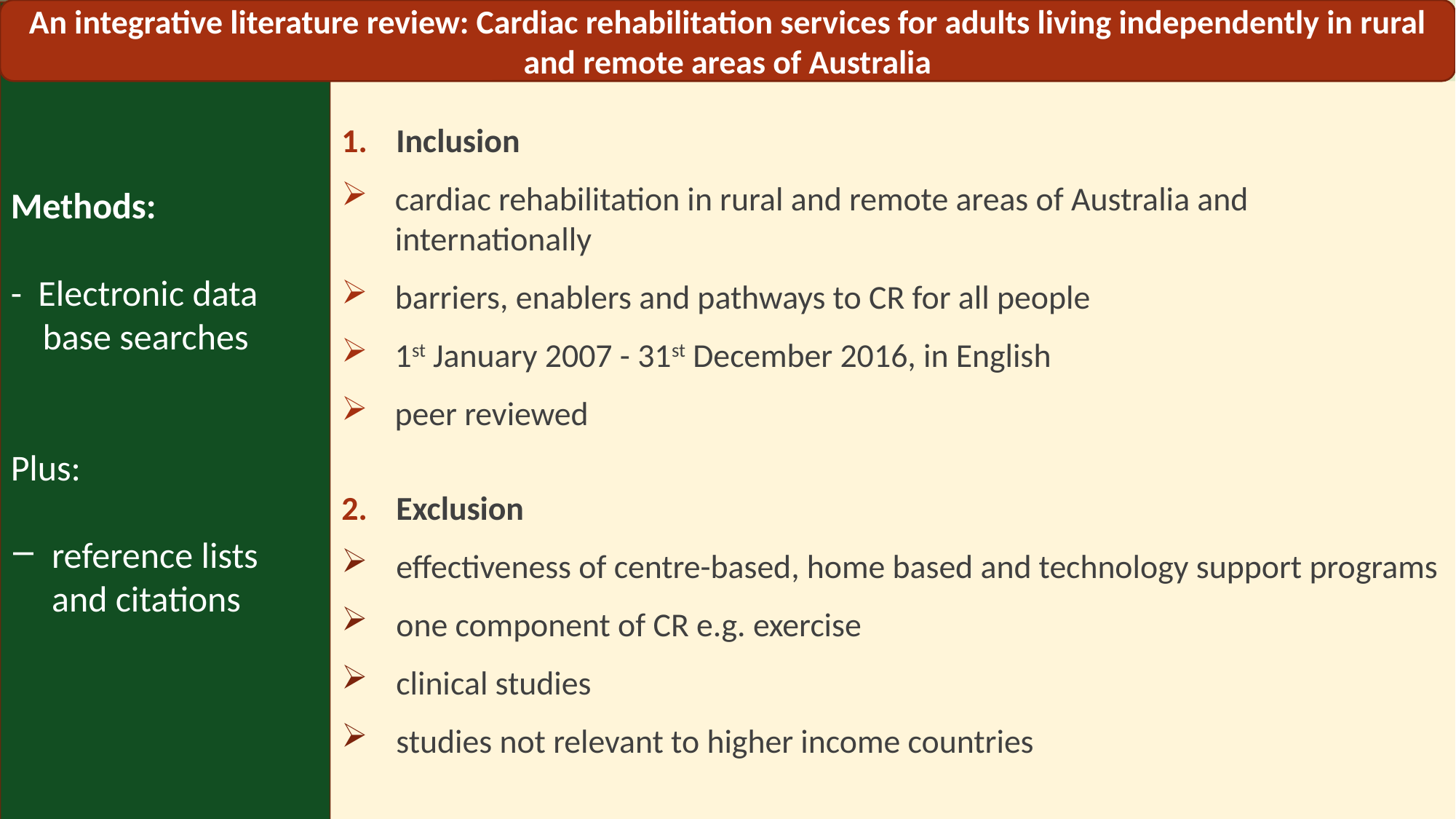

An integrative literature review: Cardiac rehabilitation services for adults living independently in rural and remote areas of Australia

Methods:

-  Electronic data base searches

Plus:

reference lists  and citations

Inclusion
cardiac rehabilitation in rural and remote areas of Australia and internationally
barriers, enablers and pathways to CR for all people
1st January 2007 - 31st December 2016, in English
peer reviewed

Exclusion
effectiveness of centre-based, home based and technology support programs
one component of CR e.g. exercise
clinical studies
studies not relevant to higher income countries